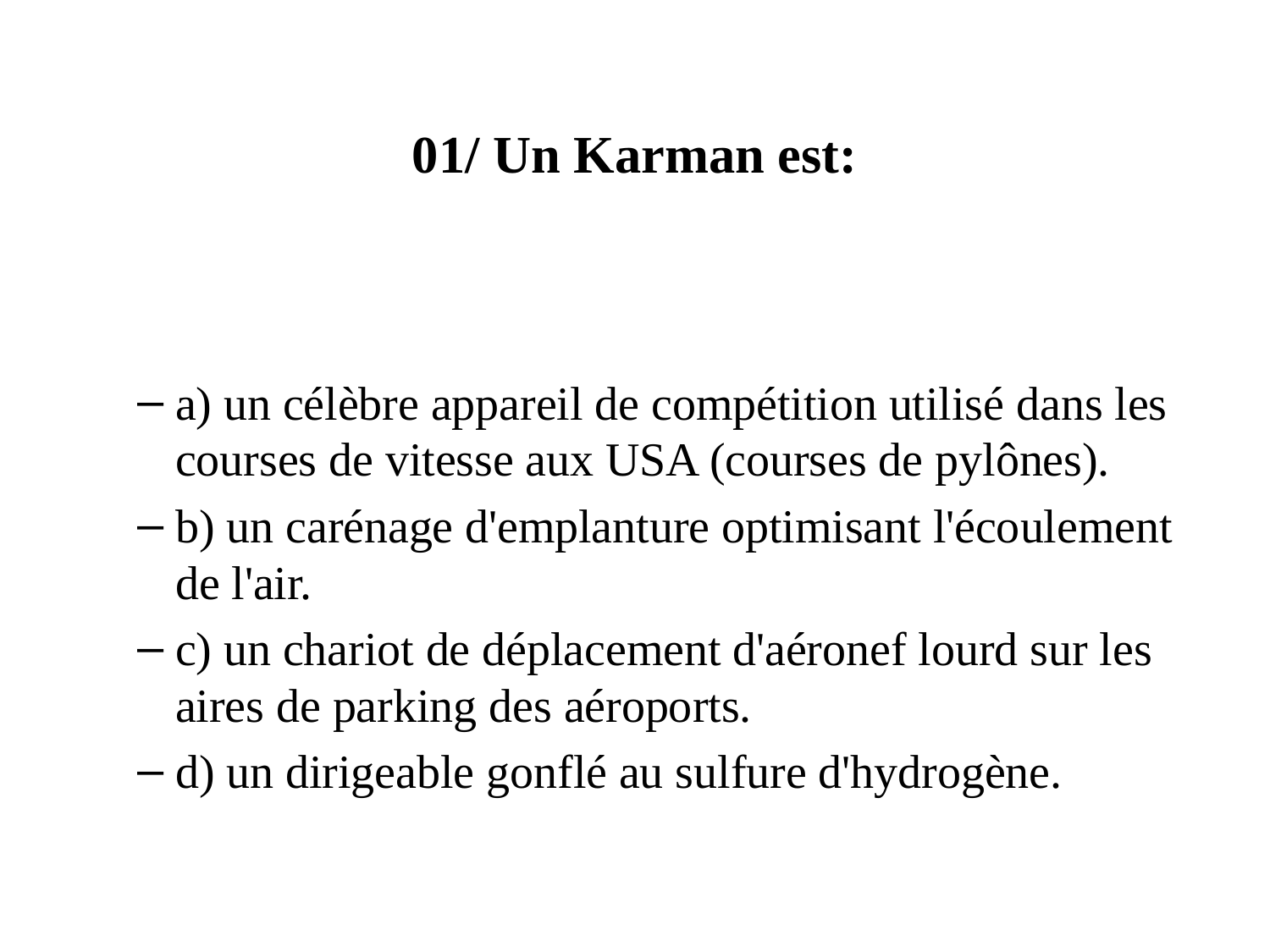

# 01/ Un Karman est:
a) un célèbre appareil de compétition utilisé dans les courses de vitesse aux USA (courses de pylônes).
b) un carénage d'emplanture optimisant l'écoulement de l'air.
c) un chariot de déplacement d'aéronef lourd sur les aires de parking des aéroports.
d) un dirigeable gonflé au sulfure d'hydrogène.